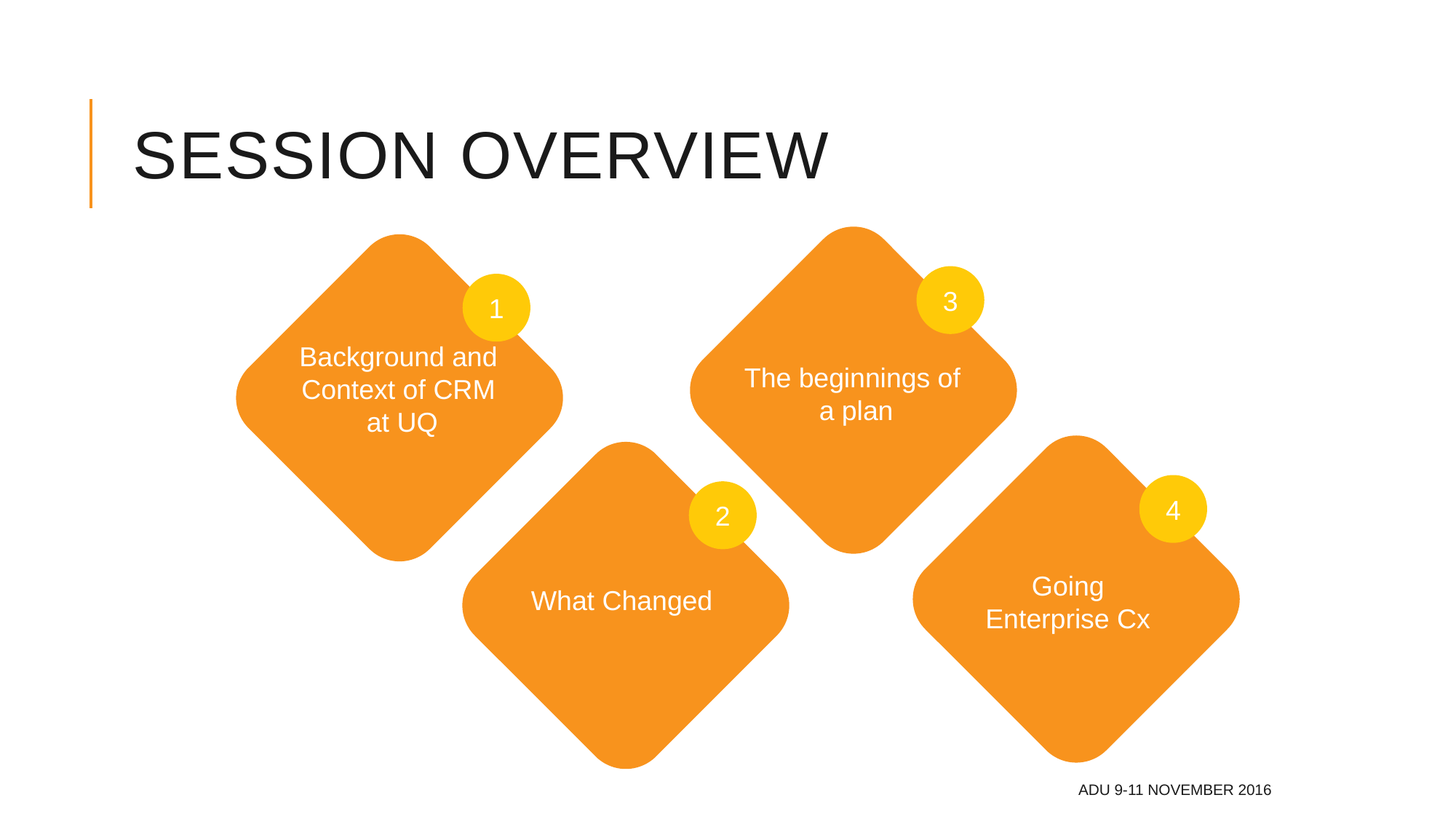

# Session Overview

3

1
Background and Context of CRM
 at UQ
The beginnings of
 a plan

4

2
Going Enterprise Cx
What Changed
ADU 9-11 November 2016